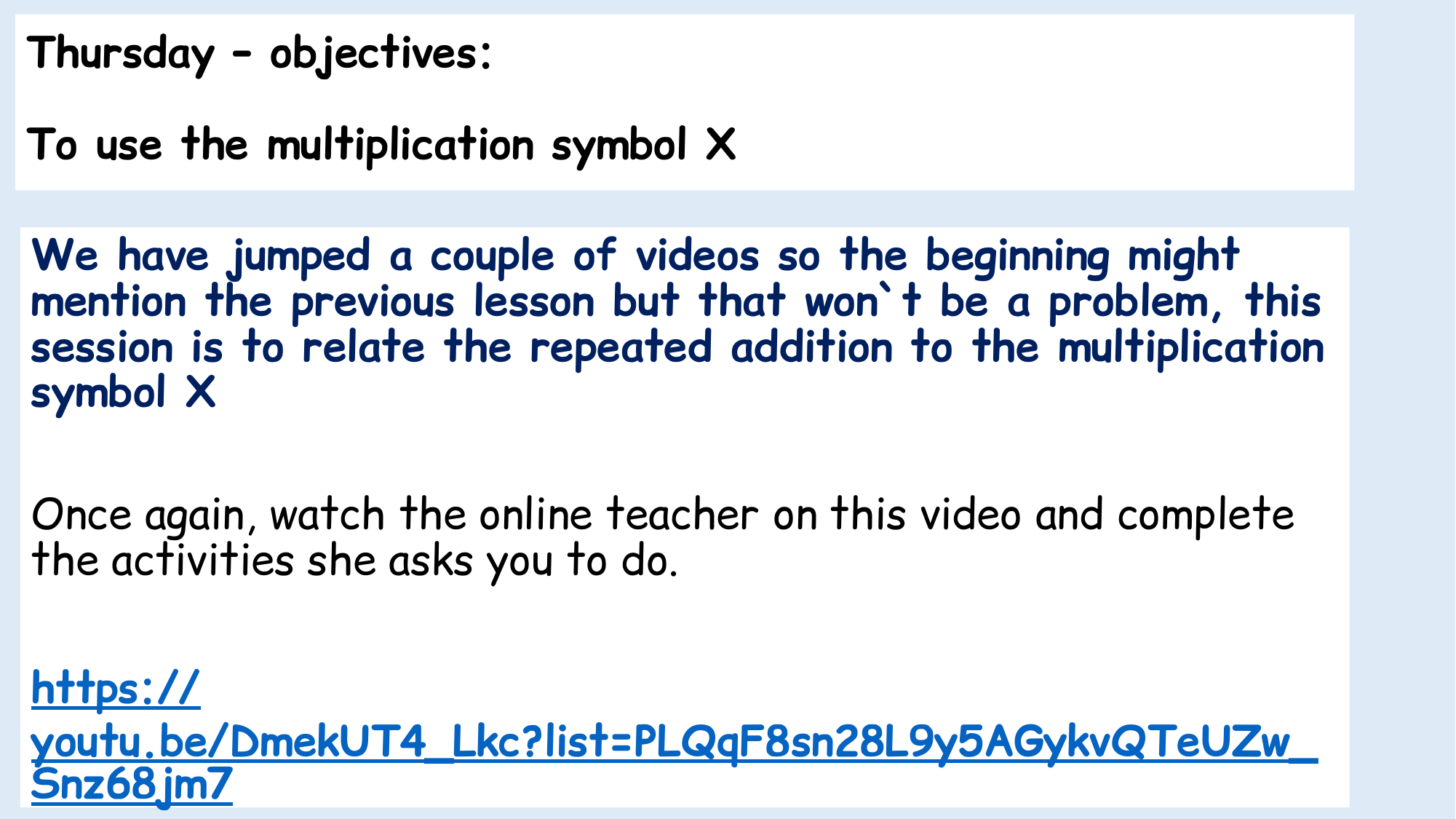

# Thursday – objectives: To use the multiplication symbol X
We have jumped a couple of videos so the beginning might mention the previous lesson but that won`t be a problem, this session is to relate the repeated addition to the multiplication symbol X

Once again, watch the online teacher on this video and complete the activities she asks you to do.

https://youtu.be/DmekUT4_Lkc?list=PLQqF8sn28L9y5AGykvQTeUZw_Snz68jm7

32